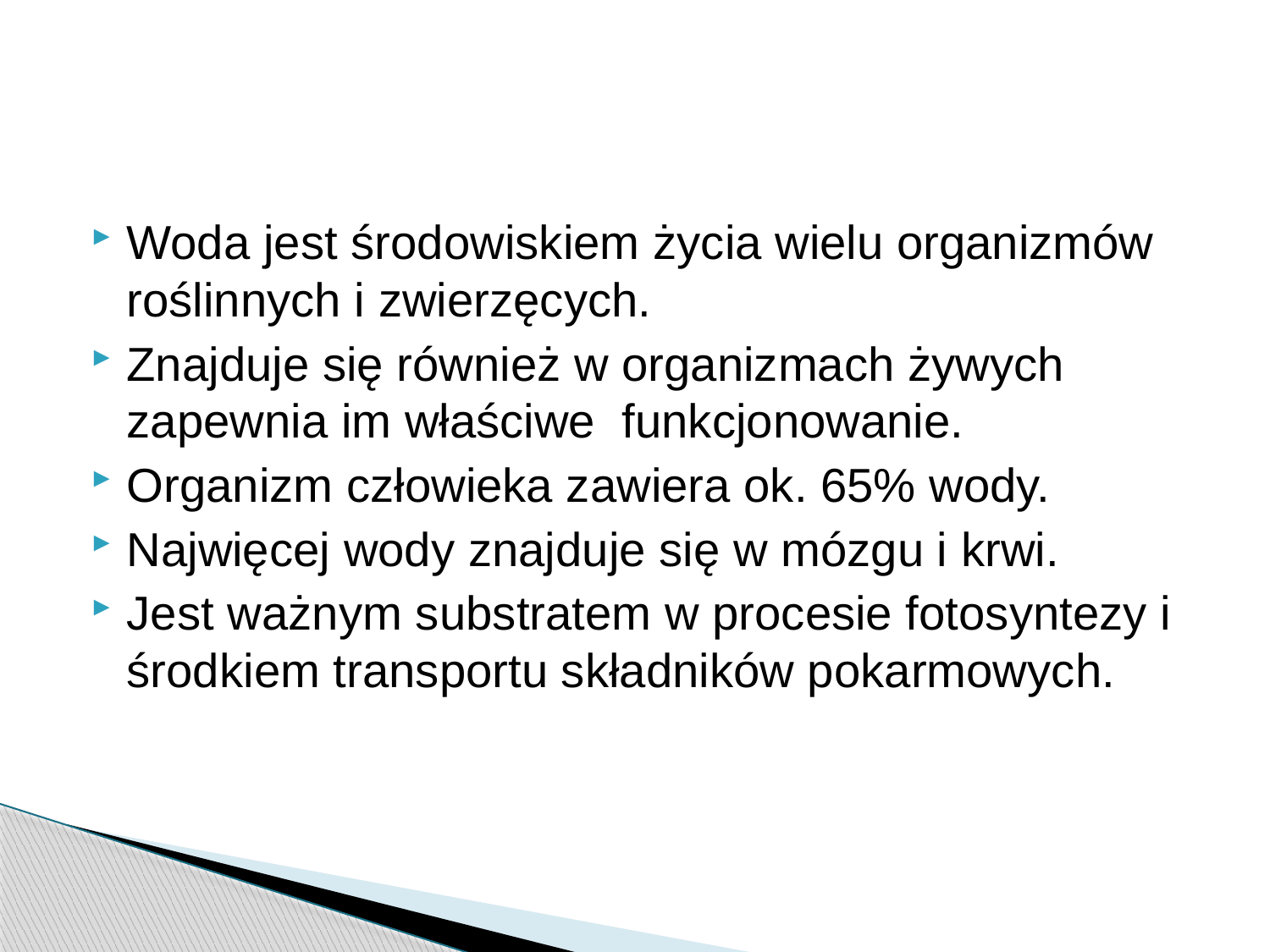

#
Woda jest środowiskiem życia wielu organizmów roślinnych i zwierzęcych.
Znajduje się również w organizmach żywych zapewnia im właściwe  funkcjonowanie.
Organizm człowieka zawiera ok. 65% wody.
Najwięcej wody znajduje się w mózgu i krwi.
Jest ważnym substratem w procesie fotosyntezy i środkiem transportu składników pokarmowych.